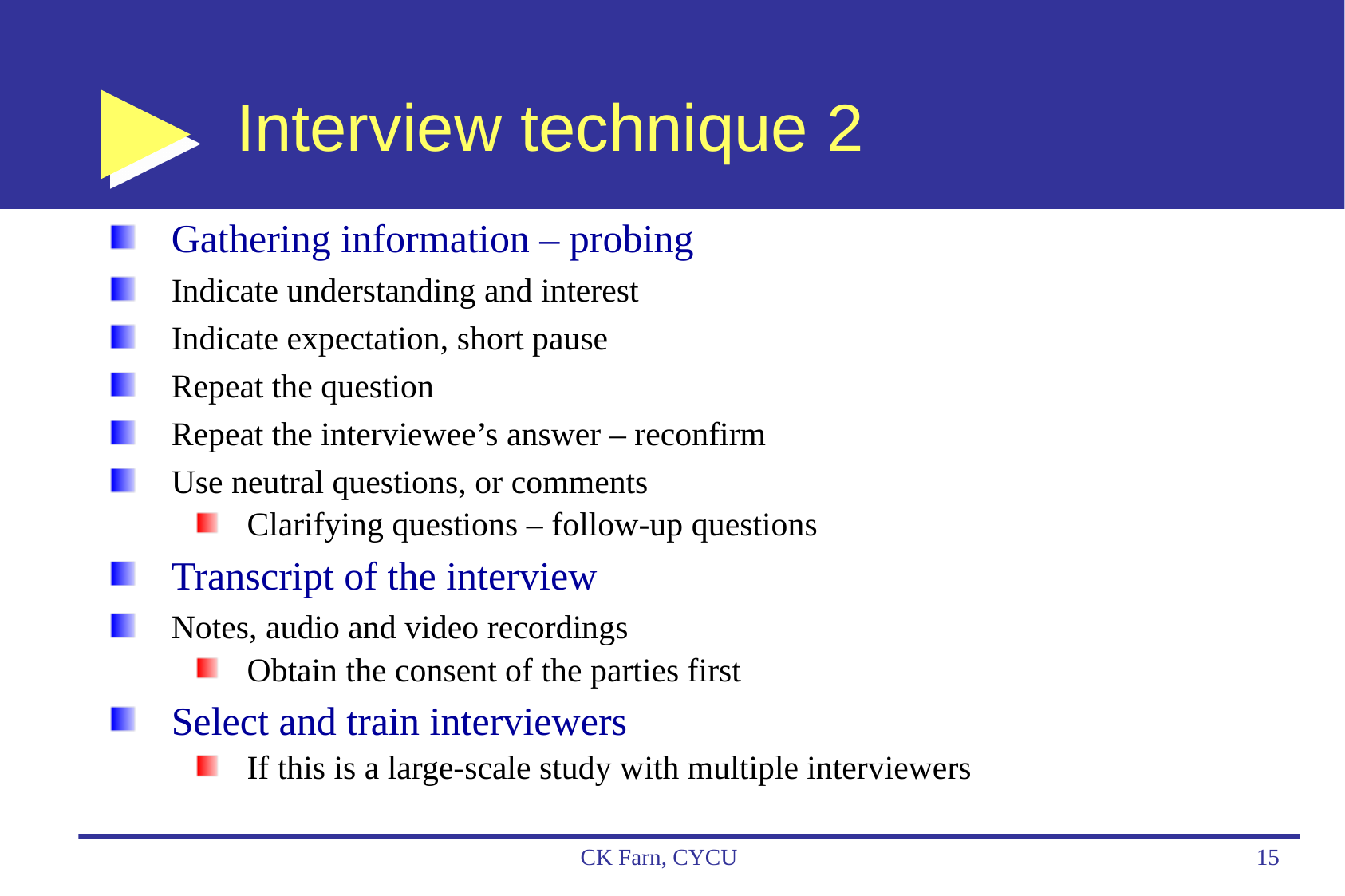

# Interview technique 2
Gathering information – probing
Indicate understanding and interest
Indicate expectation, short pause
Repeat the question
Repeat the interviewee’s answer – reconfirm
Use neutral questions, or comments
Clarifying questions – follow-up questions
Transcript of the interview
Notes, audio and video recordings
Obtain the consent of the parties first
Select and train interviewers
If this is a large-scale study with multiple interviewers
CK Farn, CYCU
15